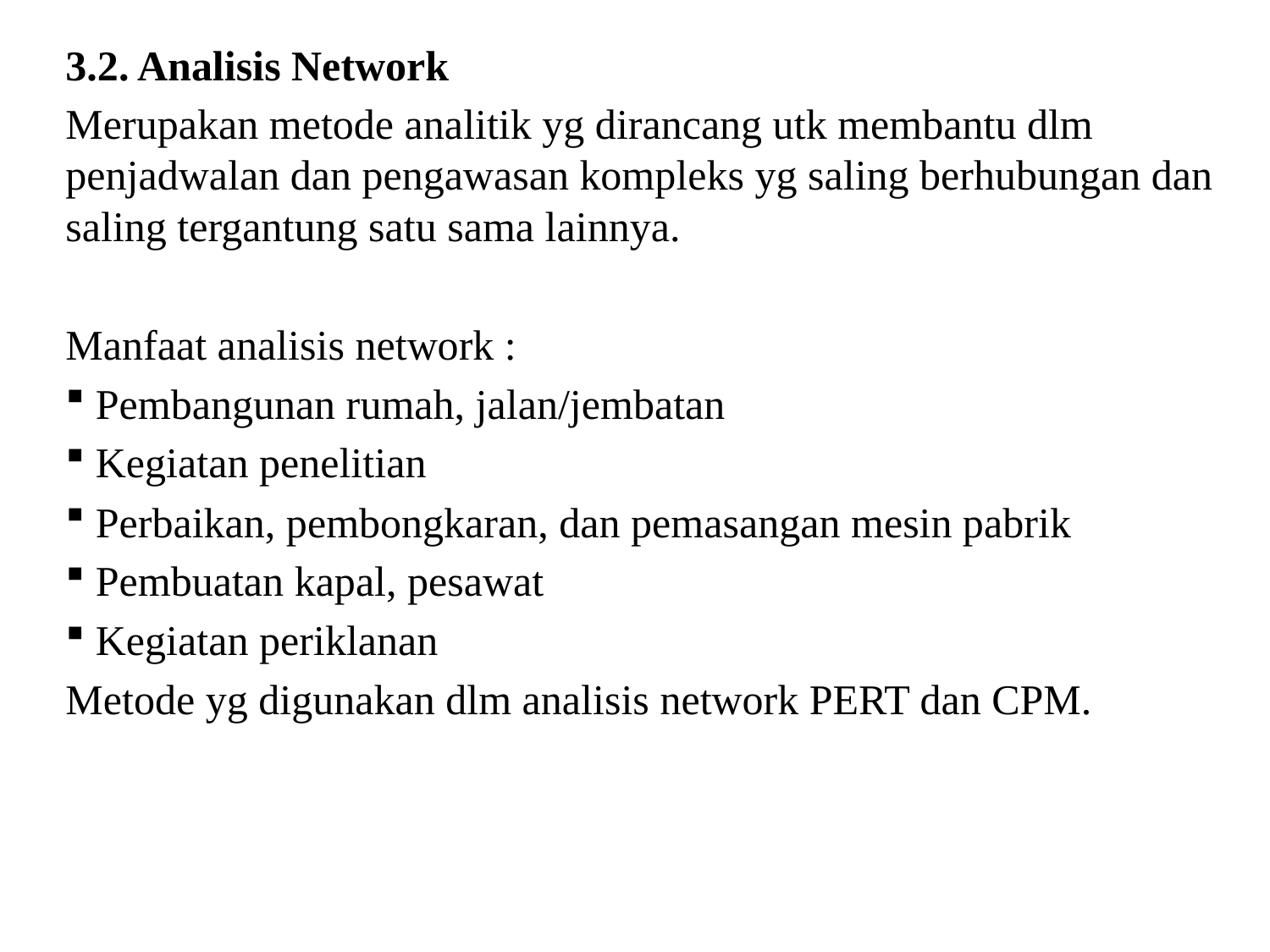

3.2. Analisis Network
Merupakan metode analitik yg dirancang utk membantu dlm penjadwalan dan pengawasan kompleks yg saling berhubungan dan saling tergantung satu sama lainnya.

Manfaat analisis network :
 Pembangunan rumah, jalan/jembatan
 Kegiatan penelitian
 Perbaikan, pembongkaran, dan pemasangan mesin pabrik
 Pembuatan kapal, pesawat
 Kegiatan periklanan
Metode yg digunakan dlm analisis network PERT dan CPM.